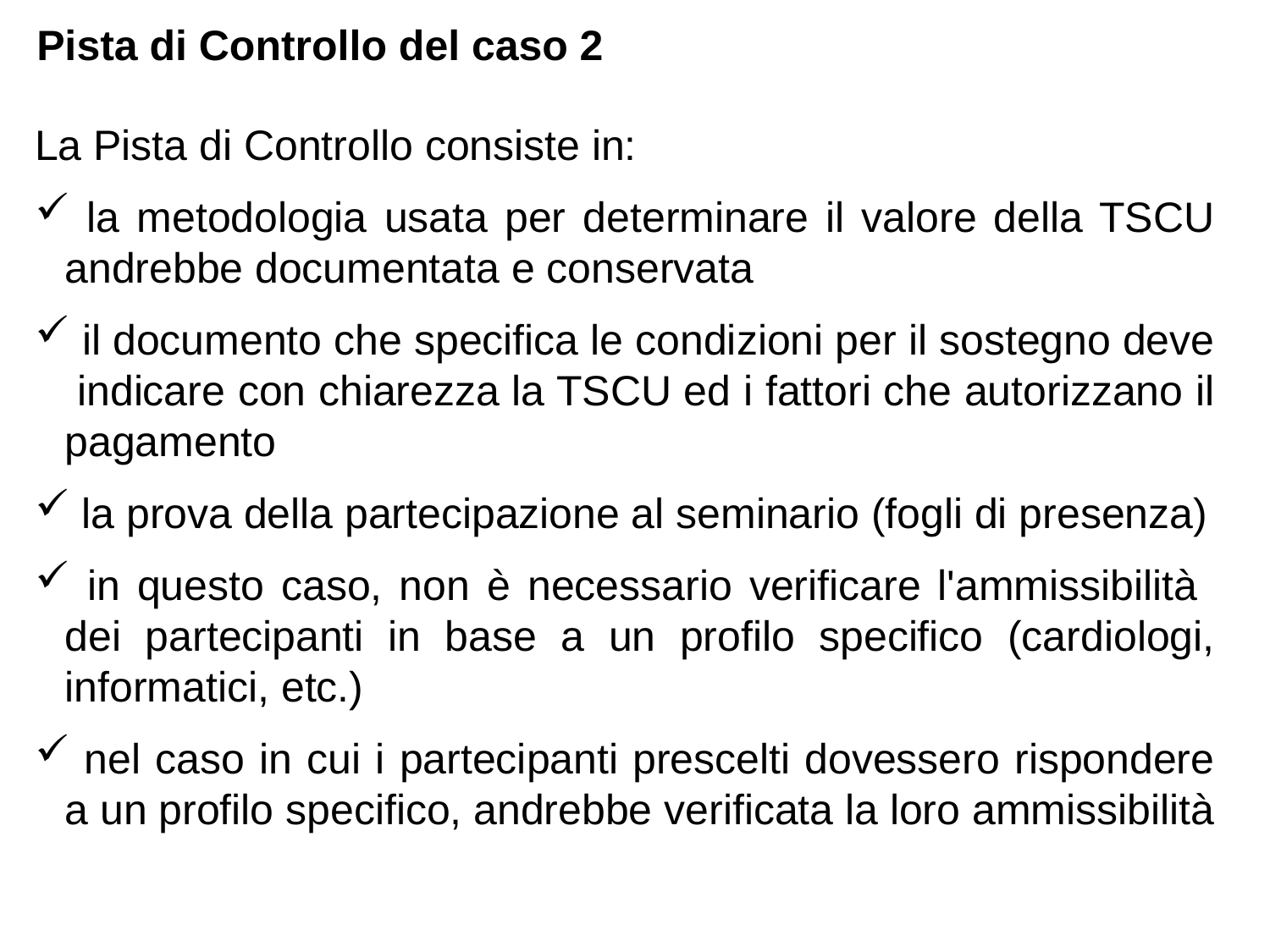

# Pista di Controllo del caso 2
La Pista di Controllo consiste in:
 la metodologia usata per determinare il valore della TSCU andrebbe documentata e conservata
 il documento che specifica le condizioni per il sostegno deve  indicare con chiarezza la TSCU ed i fattori che autorizzano il pagamento
 la prova della partecipazione al seminario (fogli di presenza)
 in questo caso, non è necessario verificare l'ammissibilità  dei partecipanti in base a un profilo specifico (cardiologi, informatici, etc.)
 nel caso in cui i partecipanti prescelti dovessero rispondere a un profilo specifico, andrebbe verificata la loro ammissibilità